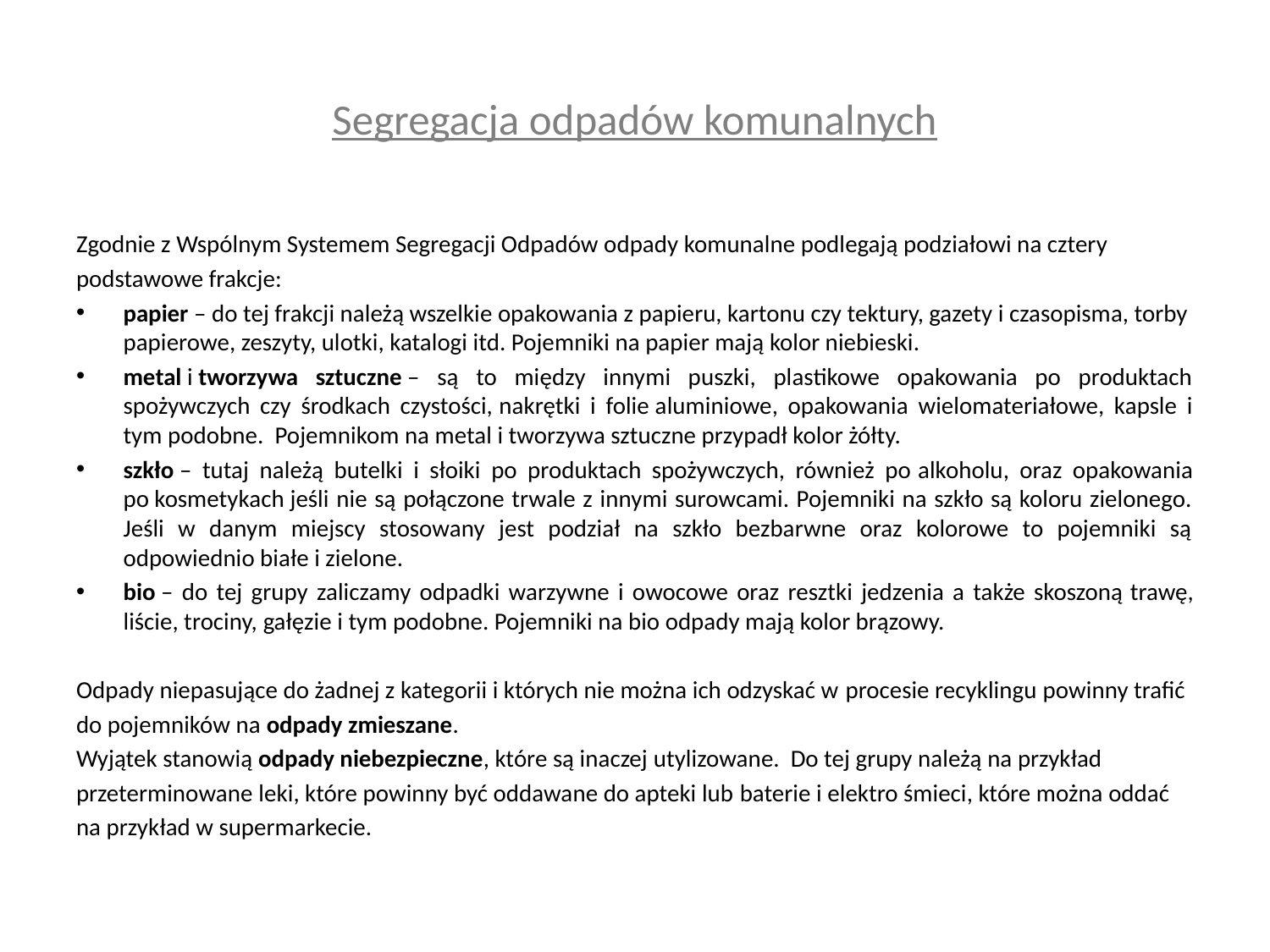

# Segregacja odpadów komunalnych
Zgodnie z Wspólnym Systemem Segregacji Odpadów odpady komunalne podlegają podziałowi na cztery
podstawowe frakcje:
papier – do tej frakcji należą wszelkie opakowania z papieru, kartonu czy tektury, gazety i czasopisma, torby papierowe, zeszyty, ulotki, katalogi itd. Pojemniki na papier mają kolor niebieski.
metal i tworzywa sztuczne – są to między innymi puszki, plastikowe opakowania po produktach spożywczych czy środkach czystości, nakrętki i folie aluminiowe, opakowania wielomateriałowe, kapsle i tym podobne.  Pojemnikom na metal i tworzywa sztuczne przypadł kolor żółty.
szkło – tutaj należą butelki i słoiki po produktach spożywczych, również po alkoholu, oraz opakowania po kosmetykach jeśli nie są połączone trwale z innymi surowcami. Pojemniki na szkło są koloru zielonego. Jeśli w danym miejscy stosowany jest podział na szkło bezbarwne oraz kolorowe to pojemniki są odpowiednio białe i zielone.
bio – do tej grupy zaliczamy odpadki warzywne i owocowe oraz resztki jedzenia a także skoszoną trawę, liście, trociny, gałęzie i tym podobne. Pojemniki na bio odpady mają kolor brązowy.

Odpady niepasujące do żadnej z kategorii i których nie można ich odzyskać w procesie recyklingu powinny trafić
do pojemników na odpady zmieszane.
Wyjątek stanowią odpady niebezpieczne, które są inaczej utylizowane.  Do tej grupy należą na przykład
przeterminowane leki, które powinny być oddawane do apteki lub baterie i elektro śmieci, które można oddać
na przykład w supermarkecie.